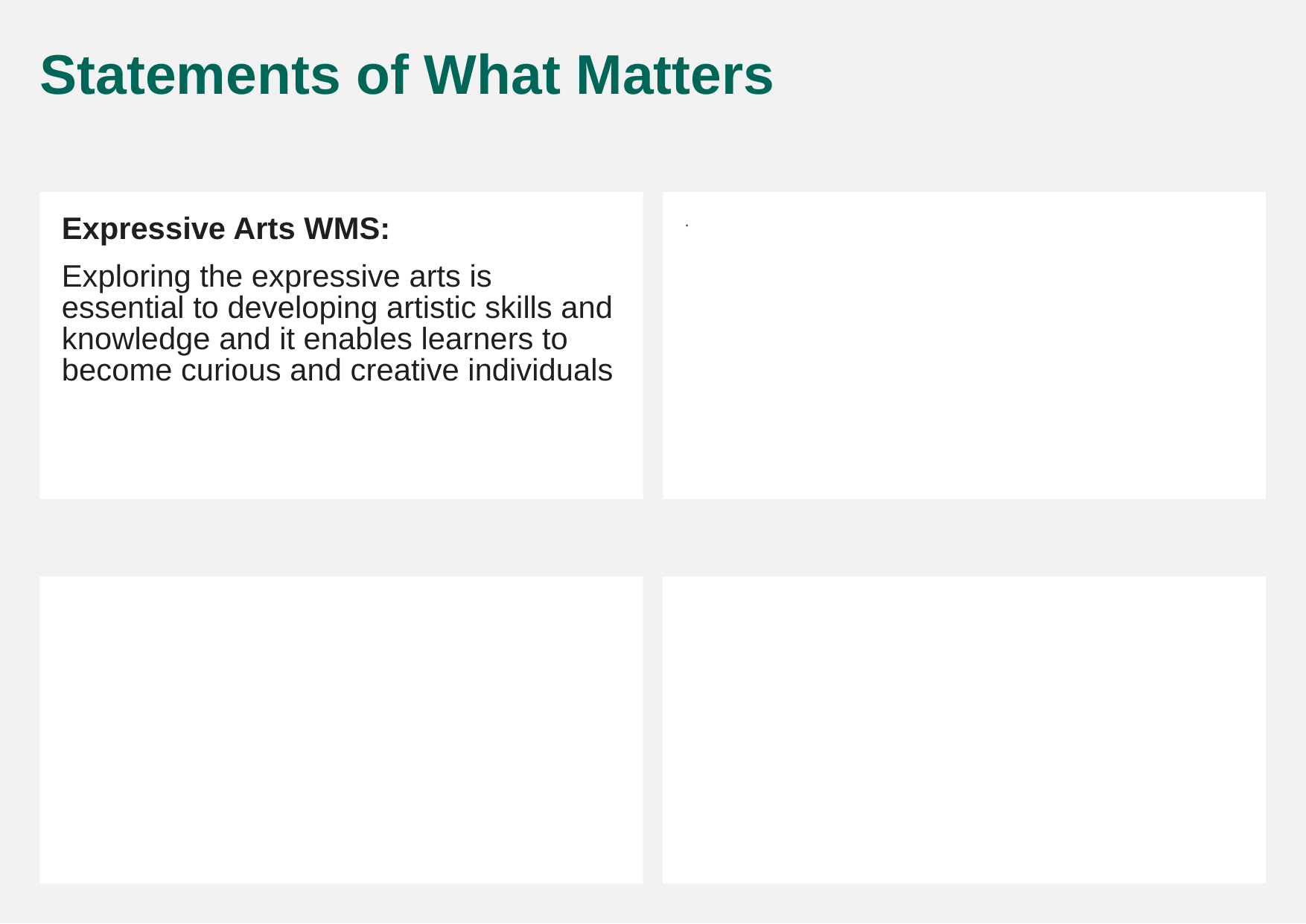

Statements of What Matters

Expressive Arts WMS:​
Exploring the expressive arts is essential to developing artistic skills and knowledge and it enables learners to become curious and creative individuals
.